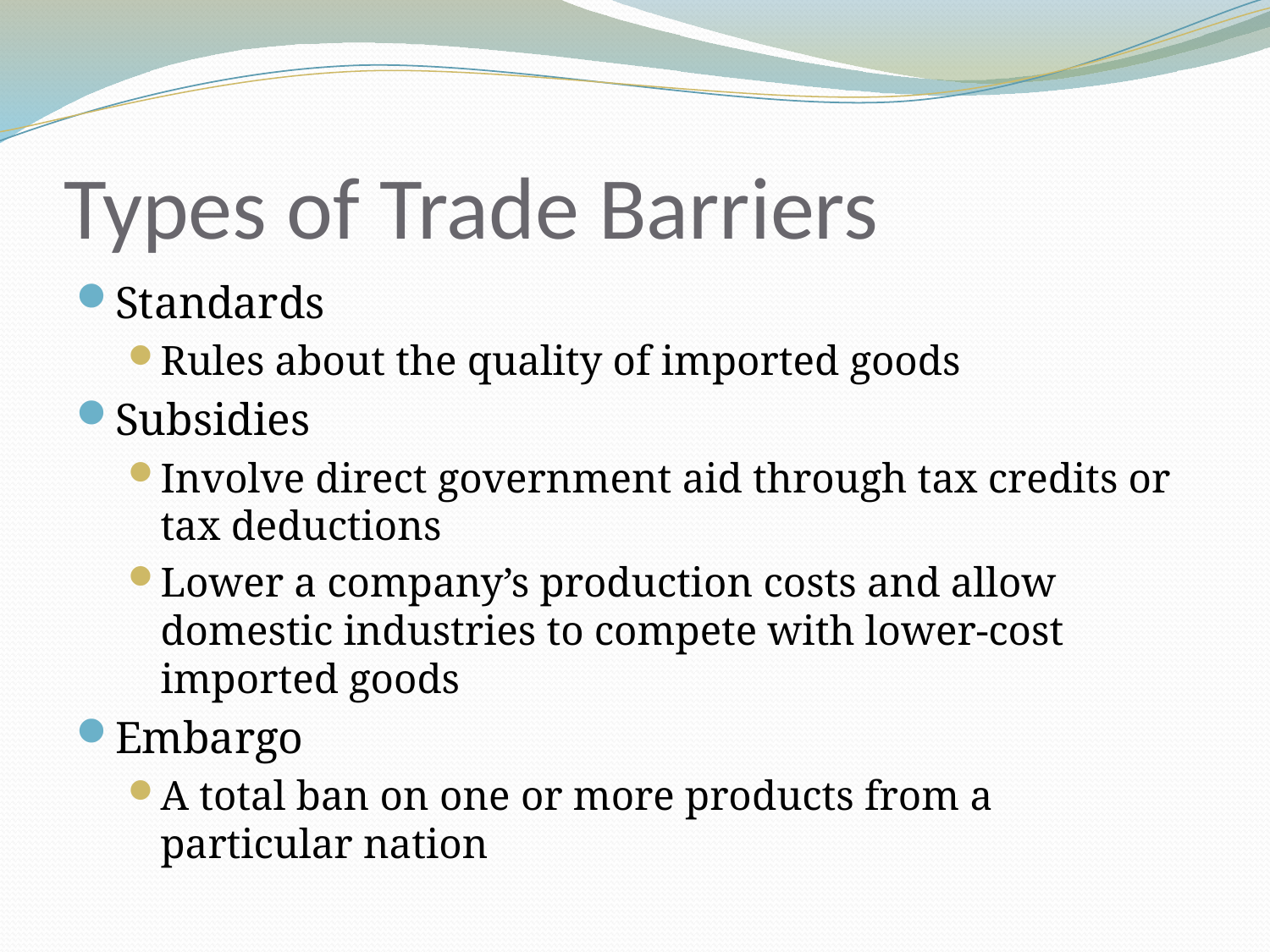

# Types of Trade Barriers
Standards
Rules about the quality of imported goods
Subsidies
Involve direct government aid through tax credits or  tax deductions
Lower a company’s production costs and allow domestic industries to compete with lower-cost imported goods
Embargo
A total ban on one or more products from a particular nation